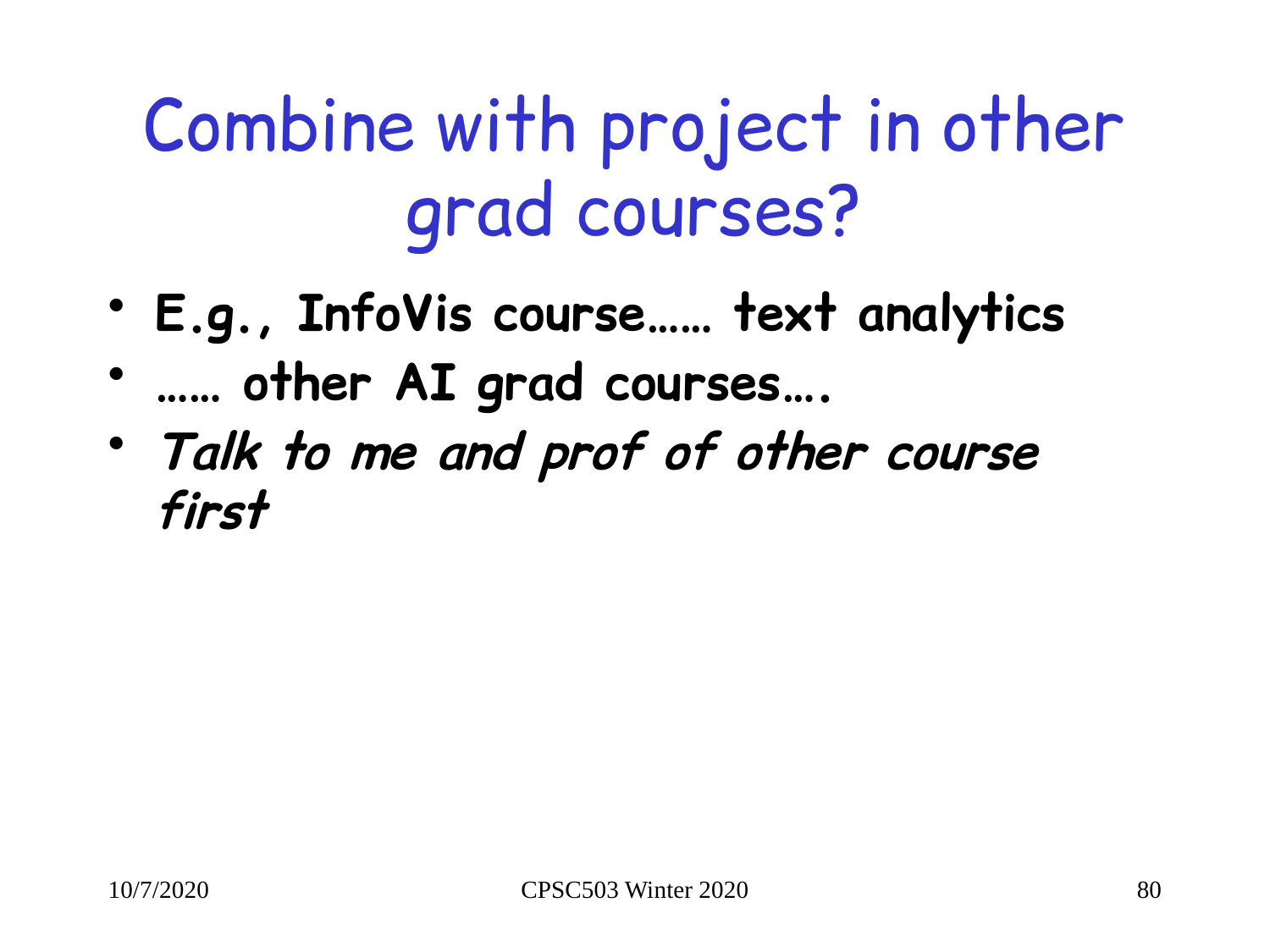

# Combine with project in other grad courses?
E.g., InfoVis course…… text analytics
…… other AI grad courses….
Talk to me and prof of other course first
10/7/2020
CPSC503 Winter 2020
80